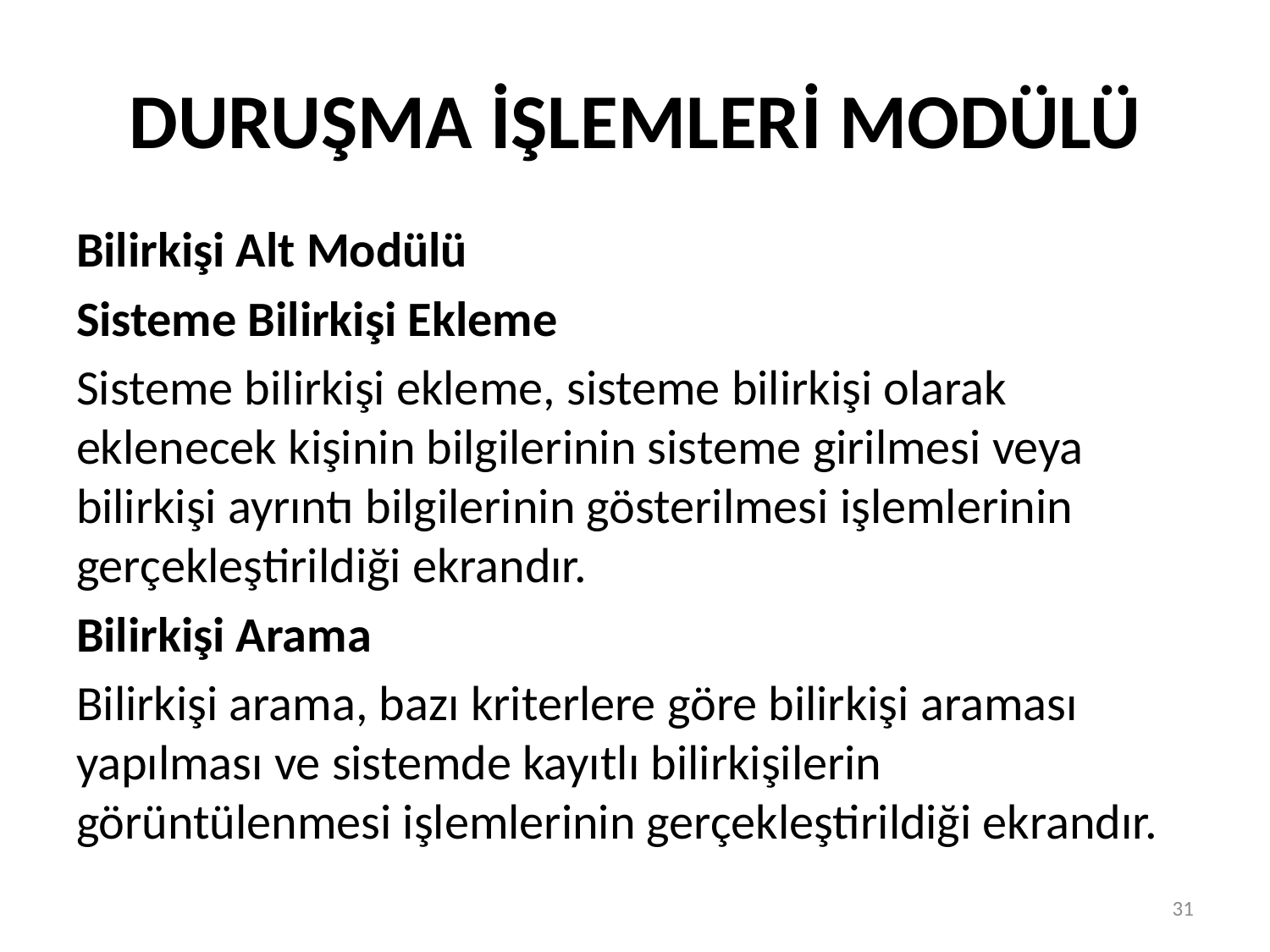

# DURUŞMA İŞLEMLERİ MODÜLÜ
Bilirkişi Alt Modülü
Sisteme Bilirkişi Ekleme
Sisteme bilirkişi ekleme, sisteme bilirkişi olarak eklenecek kişinin bilgilerinin sisteme girilmesi veya bilirkişi ayrıntı bilgilerinin gösterilmesi işlemlerinin gerçekleştirildiği ekrandır.
Bilirkişi Arama
Bilirkişi arama, bazı kriterlere göre bilirkişi araması yapılması ve sistemde kayıtlı bilirkişilerin görüntülenmesi işlemlerinin gerçekleştirildiği ekrandır.
31